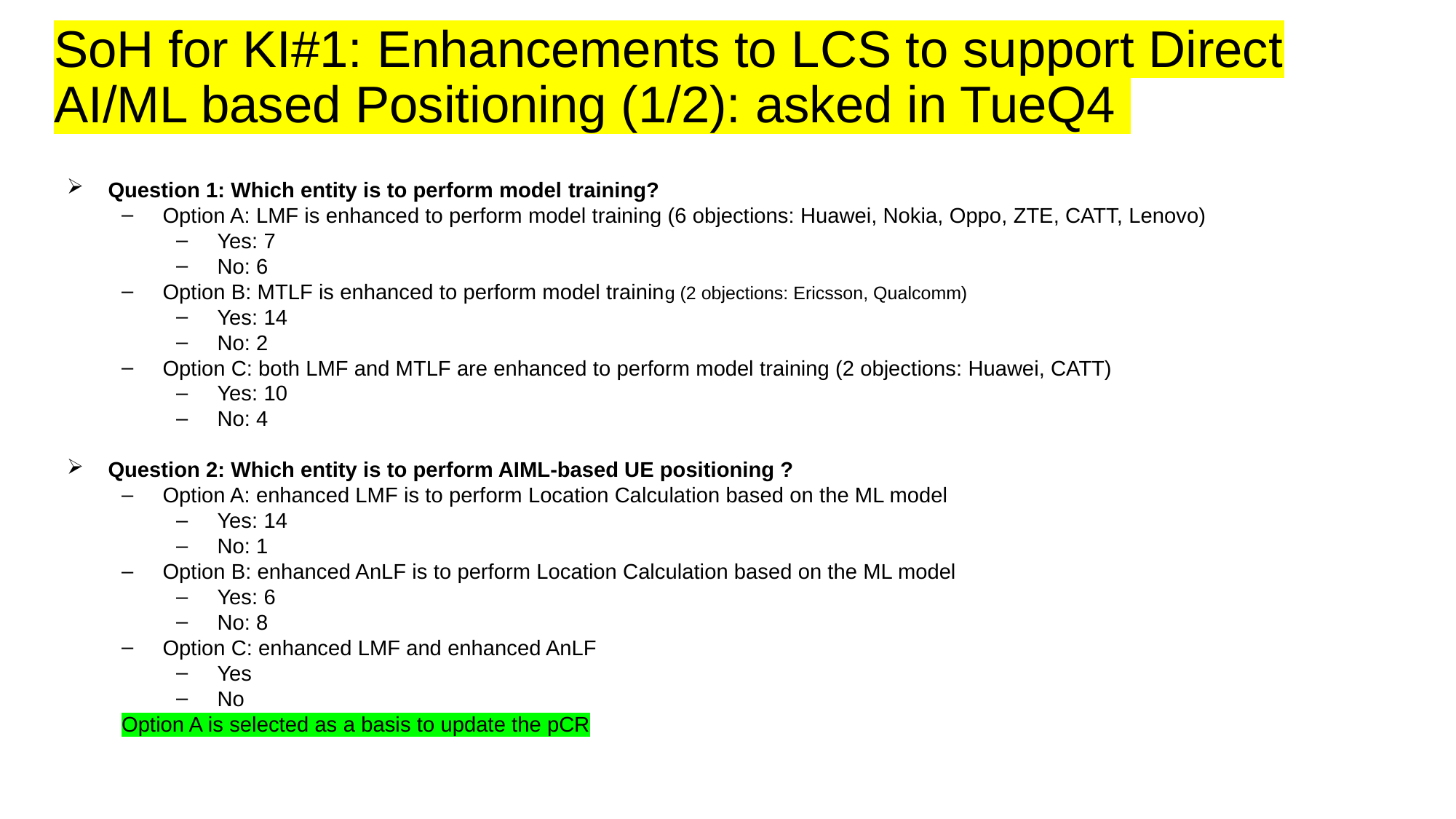

# SoH for KI#1: Enhancements to LCS to support Direct AI/ML based Positioning (1/2): asked in TueQ4
Question 1: Which entity is to perform model training?
Option A: LMF is enhanced to perform model training (6 objections: Huawei, Nokia, Oppo, ZTE, CATT, Lenovo)
Yes: 7
No: 6
Option B: MTLF is enhanced to perform model training (2 objections: Ericsson, Qualcomm)
Yes: 14
No: 2
Option C: both LMF and MTLF are enhanced to perform model training (2 objections: Huawei, CATT)
Yes: 10
No: 4

Question 2: Which entity is to perform AIML-based UE positioning ?
Option A: enhanced LMF is to perform Location Calculation based on the ML model
Yes: 14
No: 1
Option B: enhanced AnLF is to perform Location Calculation based on the ML model
Yes: 6
No: 8
Option C: enhanced LMF and enhanced AnLF
Yes
No
Option A is selected as a basis to update the pCR